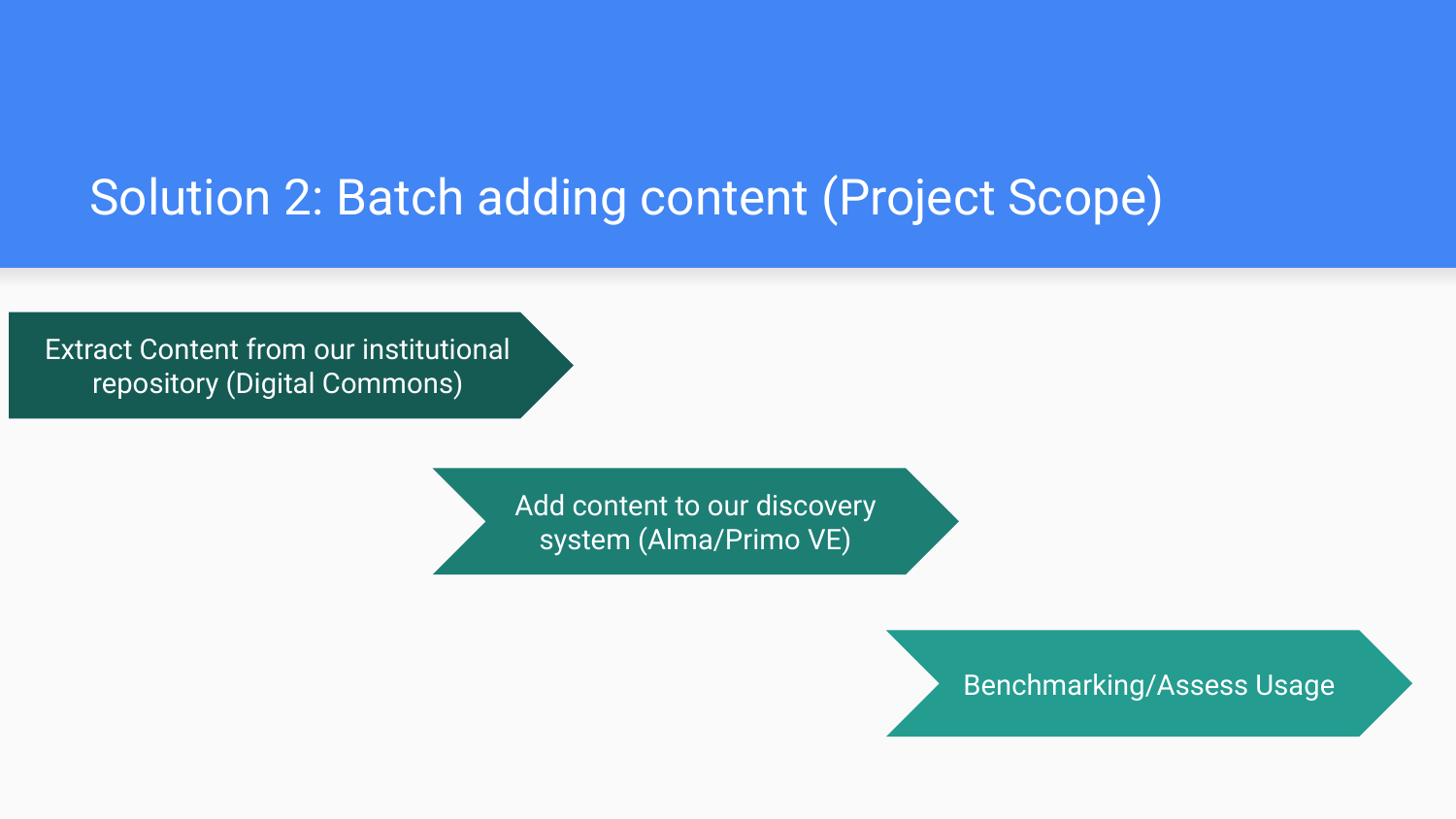

# Solution 2: Batch adding content (Project Scope)
Extract Content from our institutional repository (Digital Commons)

Add content to our discovery system (Alma/Primo VE)
Benchmarking/Assess Usage